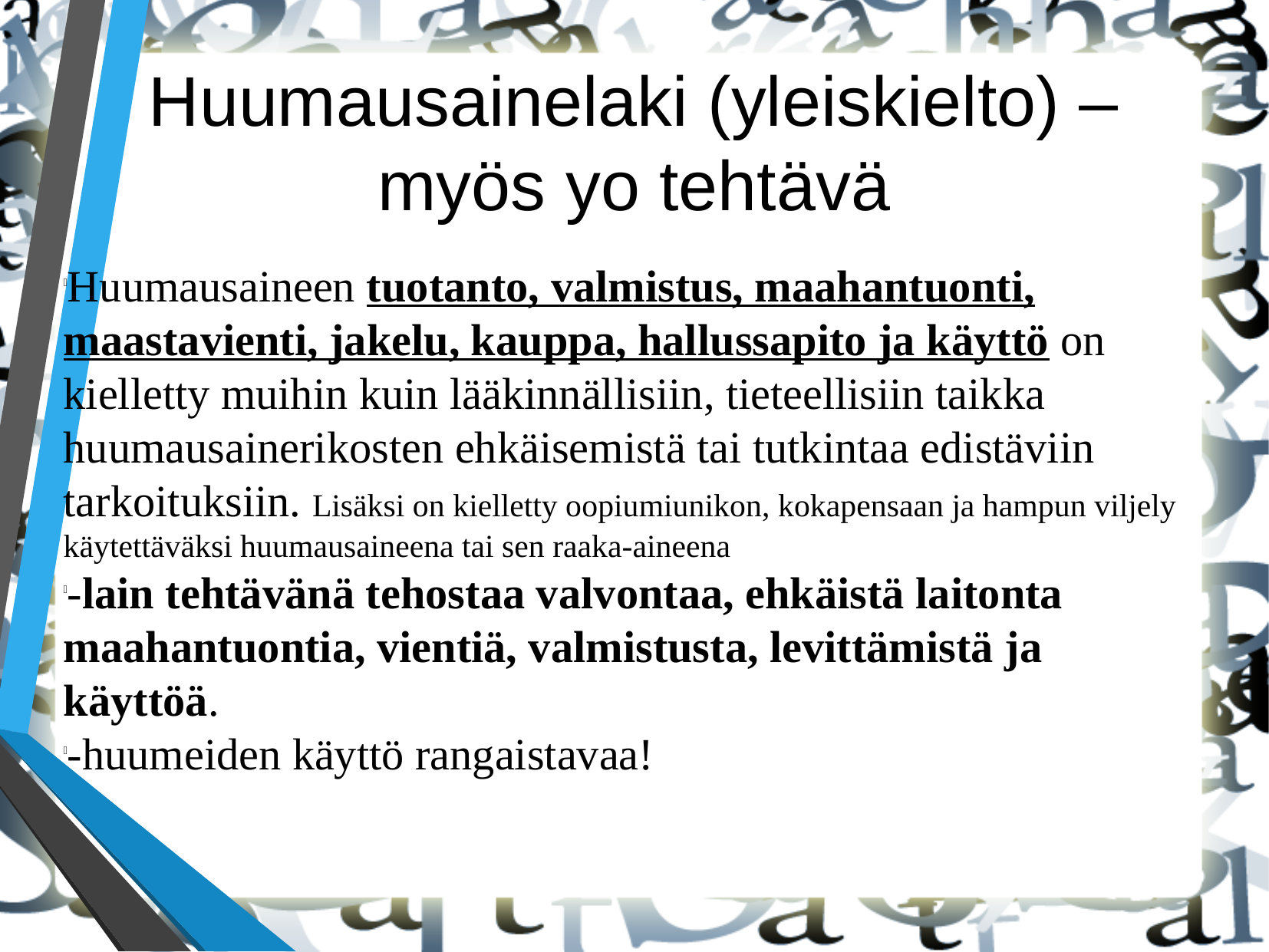

Huumausainelaki (yleiskielto) – myös yo tehtävä

Huumausaineen tuotanto, valmistus, maahantuonti, maastavienti, jakelu, kauppa, hallussapito ja käyttö on kielletty muihin kuin lääkinnällisiin, tieteellisiin taikka huumausainerikosten ehkäisemistä tai tutkintaa edistäviin tarkoituksiin. Lisäksi on kielletty oopiumiunikon, kokapensaan ja hampun viljely käytettäväksi huumausaineena tai sen raaka-aineena
-lain tehtävänä tehostaa valvontaa, ehkäistä laitonta maahantuontia, vientiä, valmistusta, levittämistä ja käyttöä.
-huumeiden käyttö rangaistavaa!